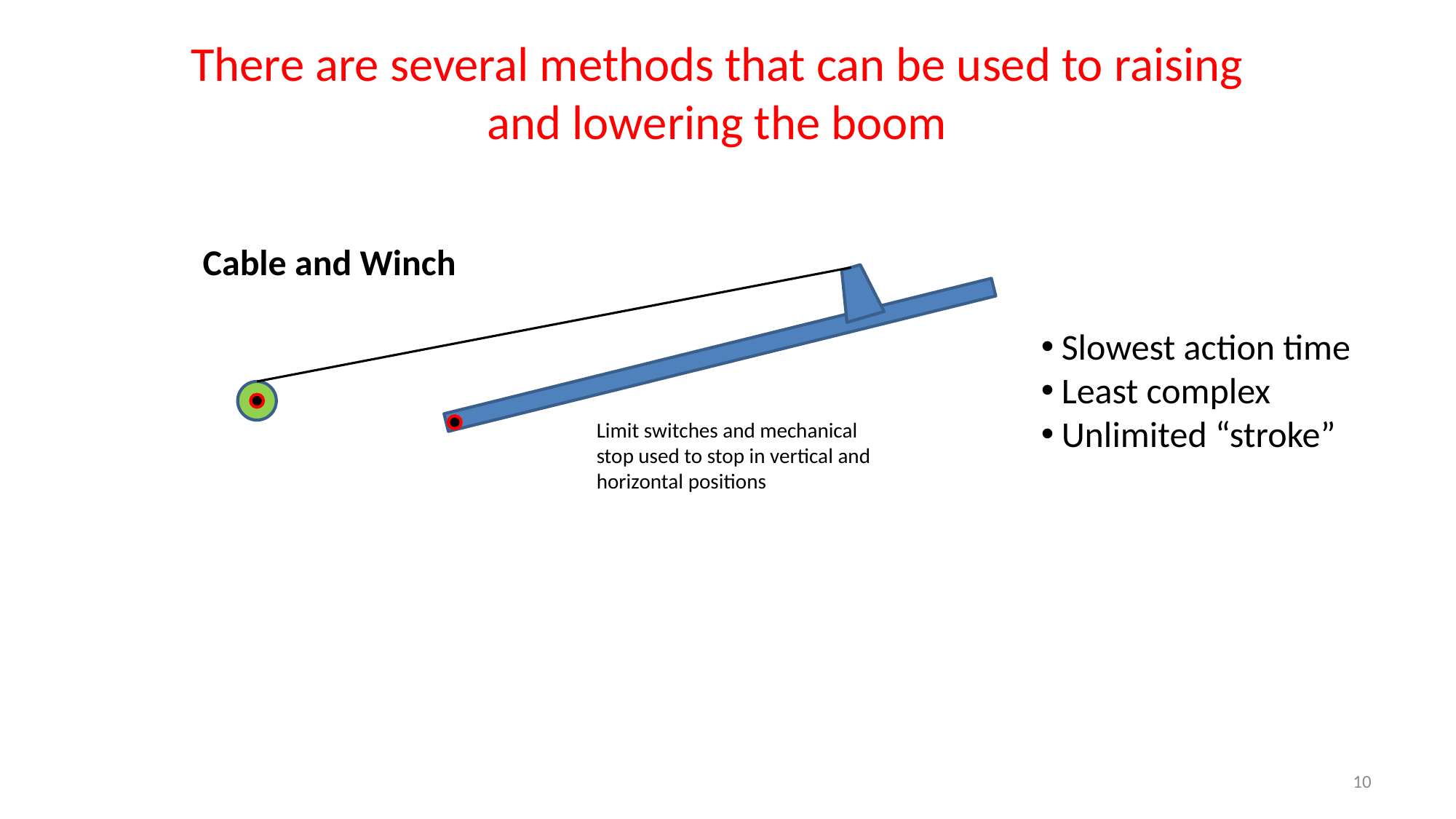

There are several methods that can be used to raising and lowering the boom
Cable and Winch

Slowest action time
Least complex
Unlimited “stroke”
Limit switches and mechanical stop used to stop in vertical and horizontal positions
10